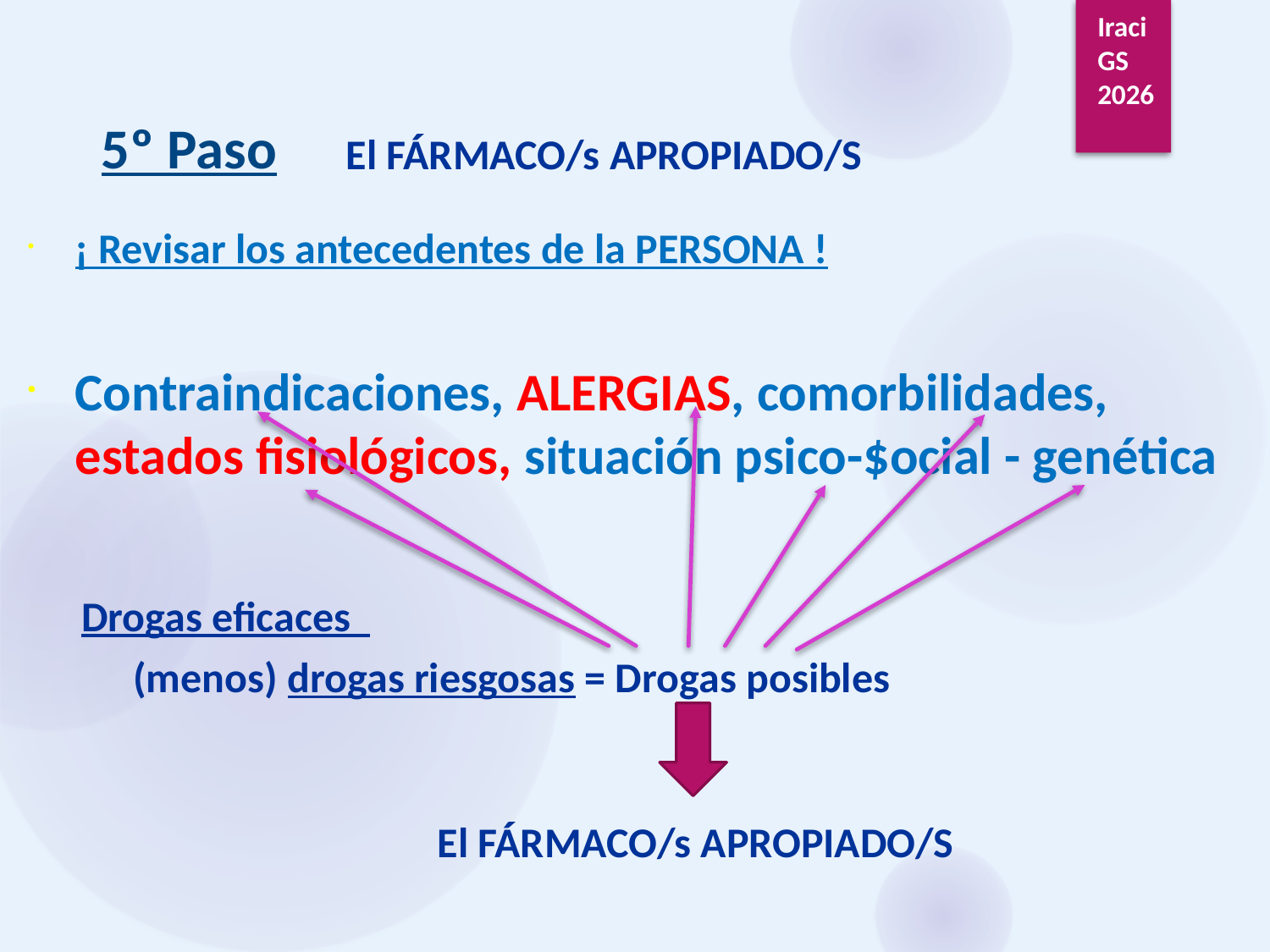

Iraci GS
2026
5º Paso
El FÁRMACO/s APROPIADO/S
¡ Revisar los antecedentes de la PERSONA !

Contraindicaciones, ALERGIAS, comorbilidades, estados fisiológicos, situación psico-$ocial - genética

Drogas eficaces
(menos) drogas riesgosas = Drogas posibles

El FÁRMACO/s APROPIADO/S